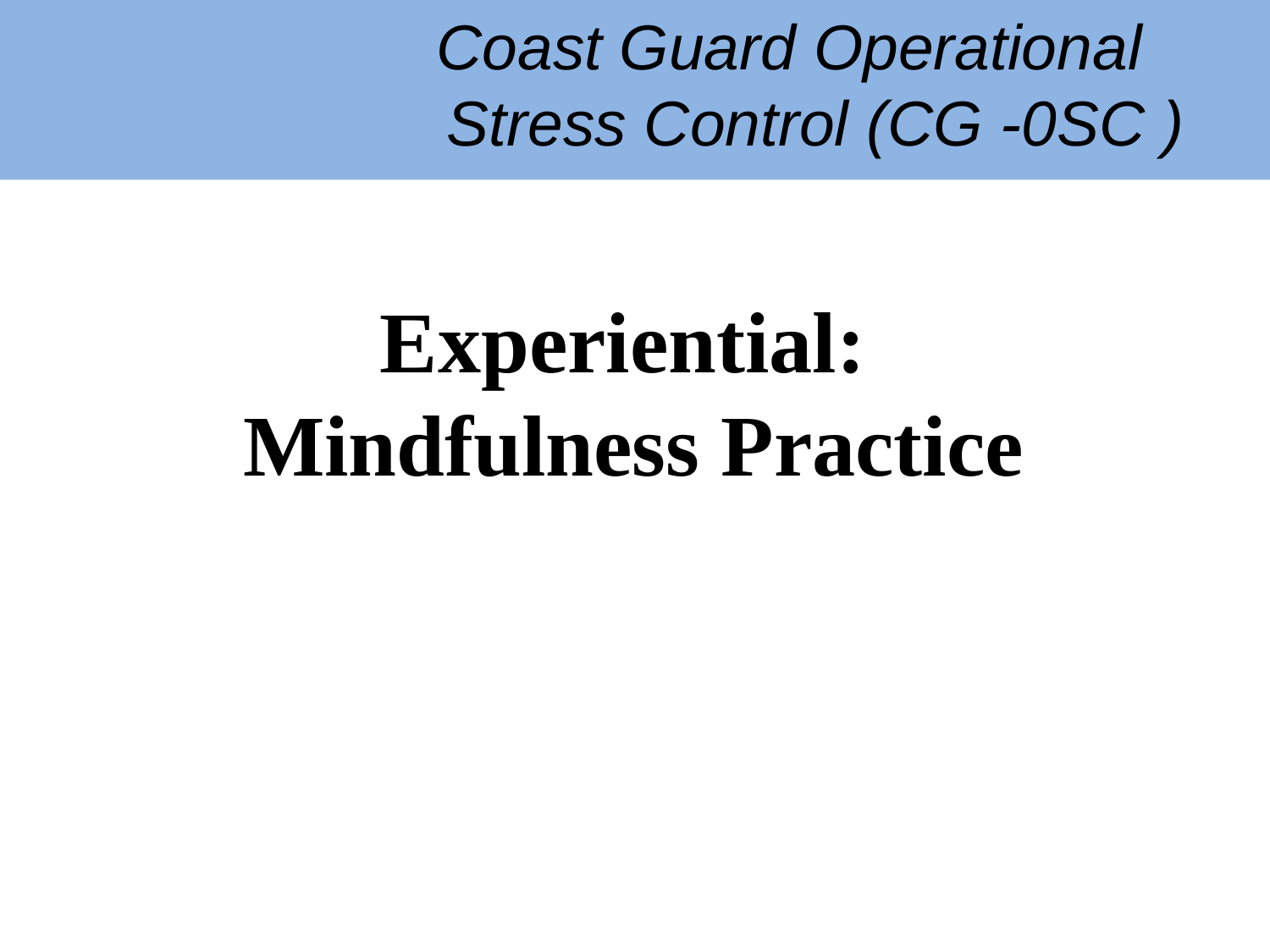

Coast Guard Operational
                    Stress Control (CG -0SC )
# Experiential: Mindfulness Practice